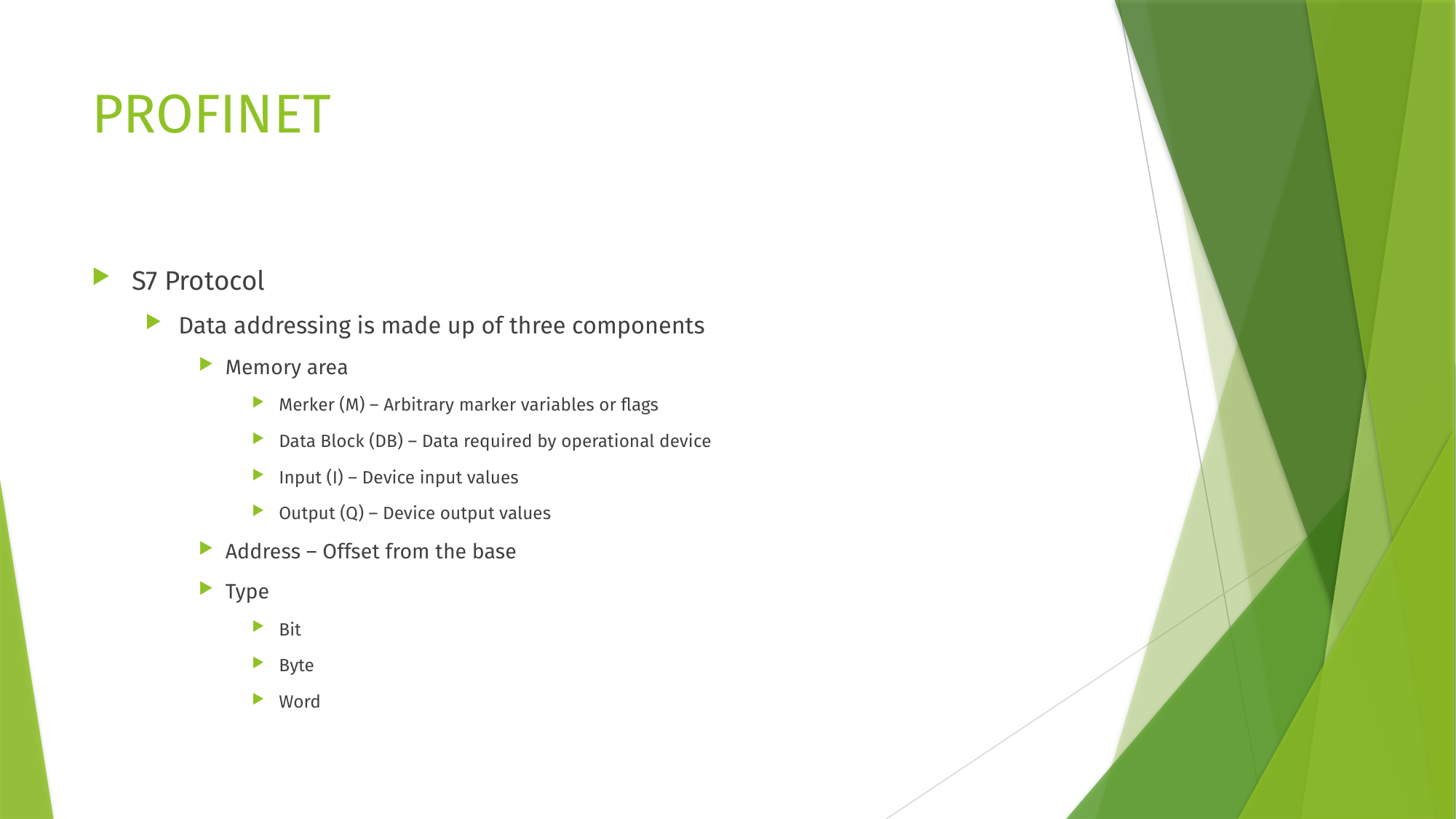

# PROFINET
S7 Protocol
Data addressing is made up of three components
Memory area
Merker (M) – Arbitrary marker variables or flags
Data Block (DB) – Data required by operational device
Input (I) – Device input values
Output (Q) – Device output values
Address – Offset from the base
Type
Bit
Byte
Word